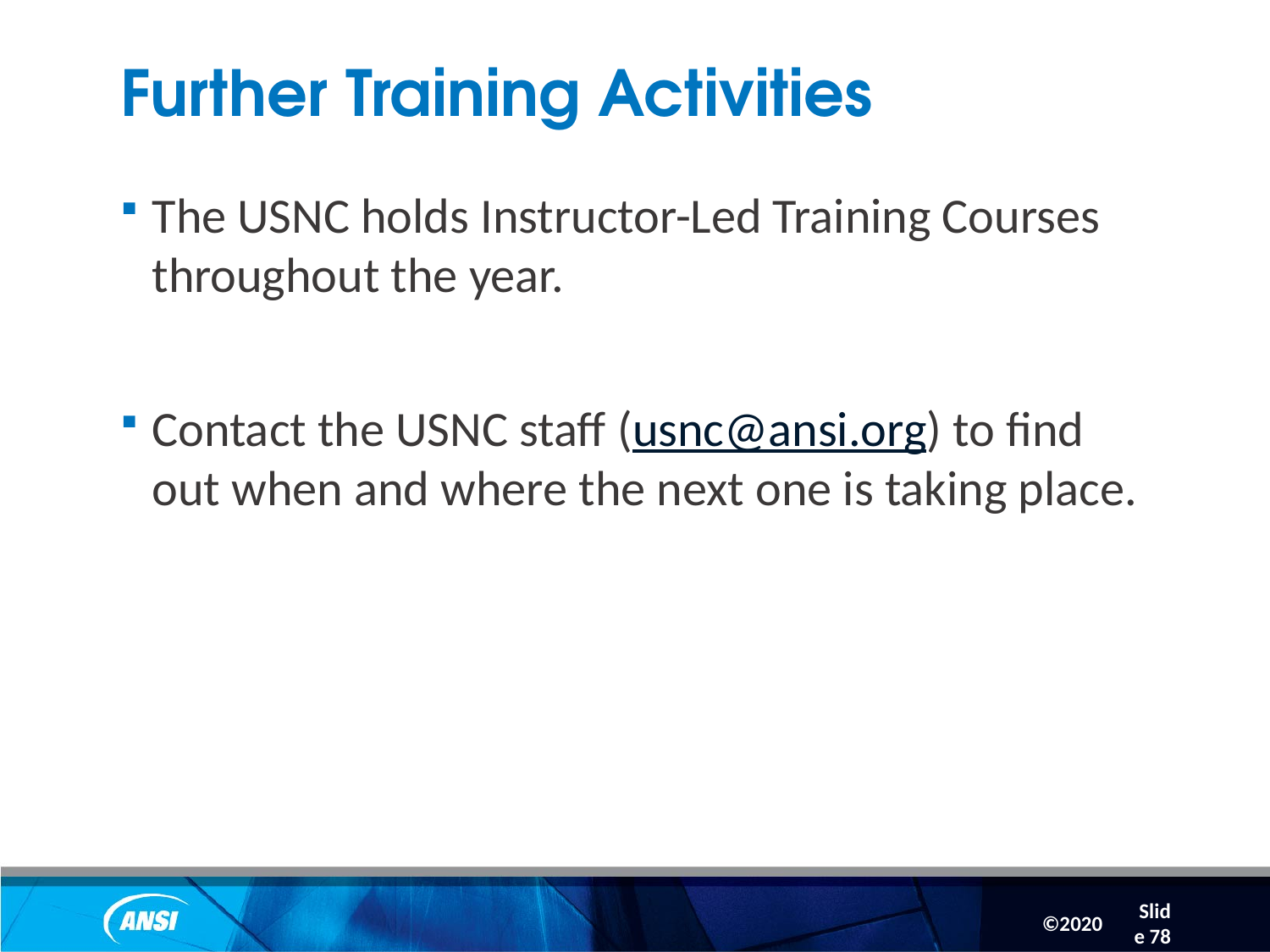

Slide 78
# Further Training Activities
The USNC holds Instructor-Led Training Courses throughout the year.

Contact the USNC staff (usnc@ansi.org) to find out when and where the next one is taking place.